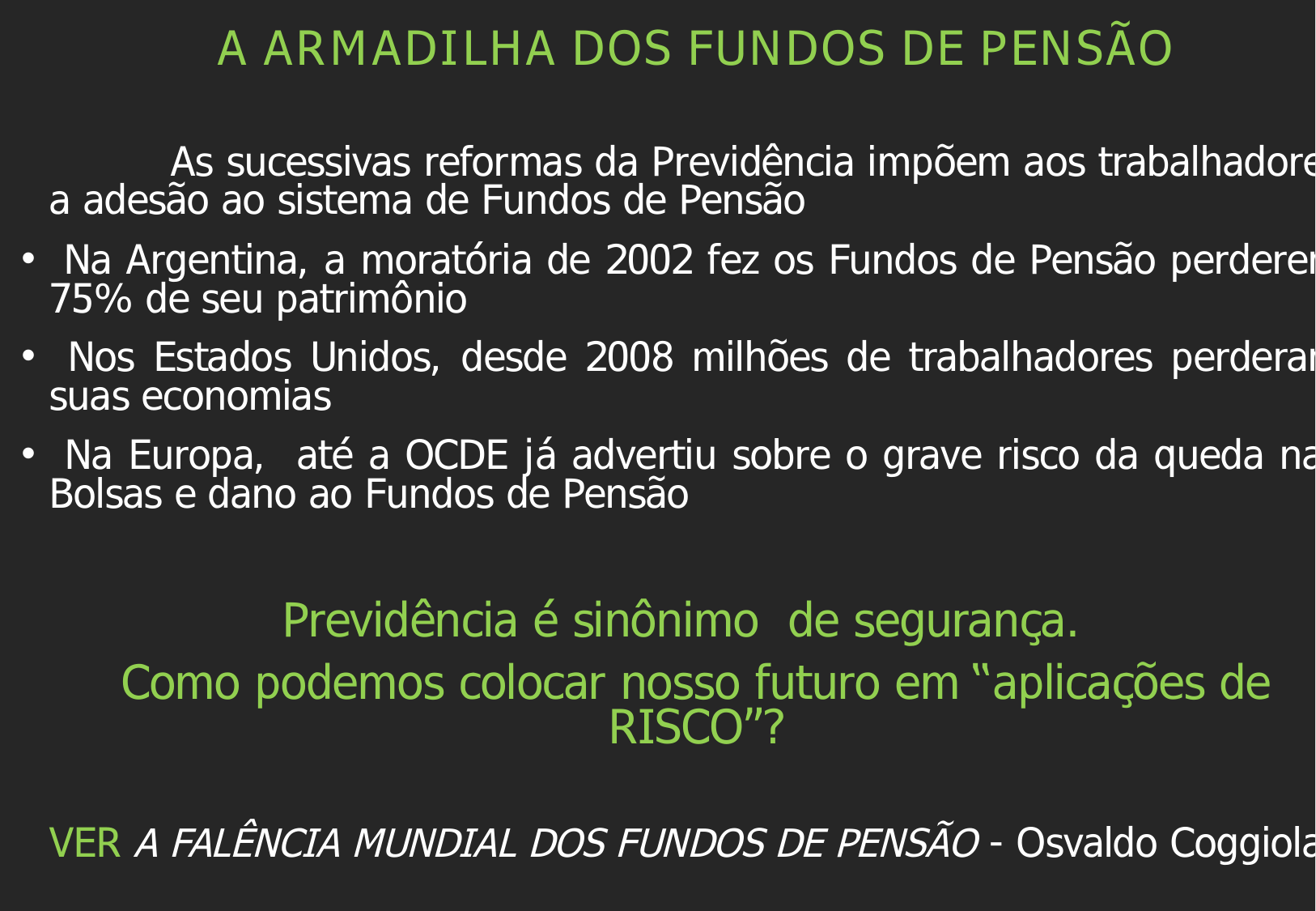

A ARMADILHA DOS FUNDOS DE PENSÃO

	As sucessivas reformas da Previdência impõem aos trabalhadores a adesão ao sistema de Fundos de Pensão
 Na Argentina, a moratória de 2002 fez os Fundos de Pensão perderem 75% de seu patrimônio
 Nos Estados Unidos, desde 2008 milhões de trabalhadores perderam suas economias
 Na Europa,  até a OCDE já advertiu sobre o grave risco da queda nas Bolsas e dano ao Fundos de Pensão

Previdência é sinônimo  de segurança.
Como podemos colocar nosso futuro em “aplicações de RISCO”?

VER A FALÊNCIA MUNDIAL DOS FUNDOS DE PENSÃO - Osvaldo Coggiola